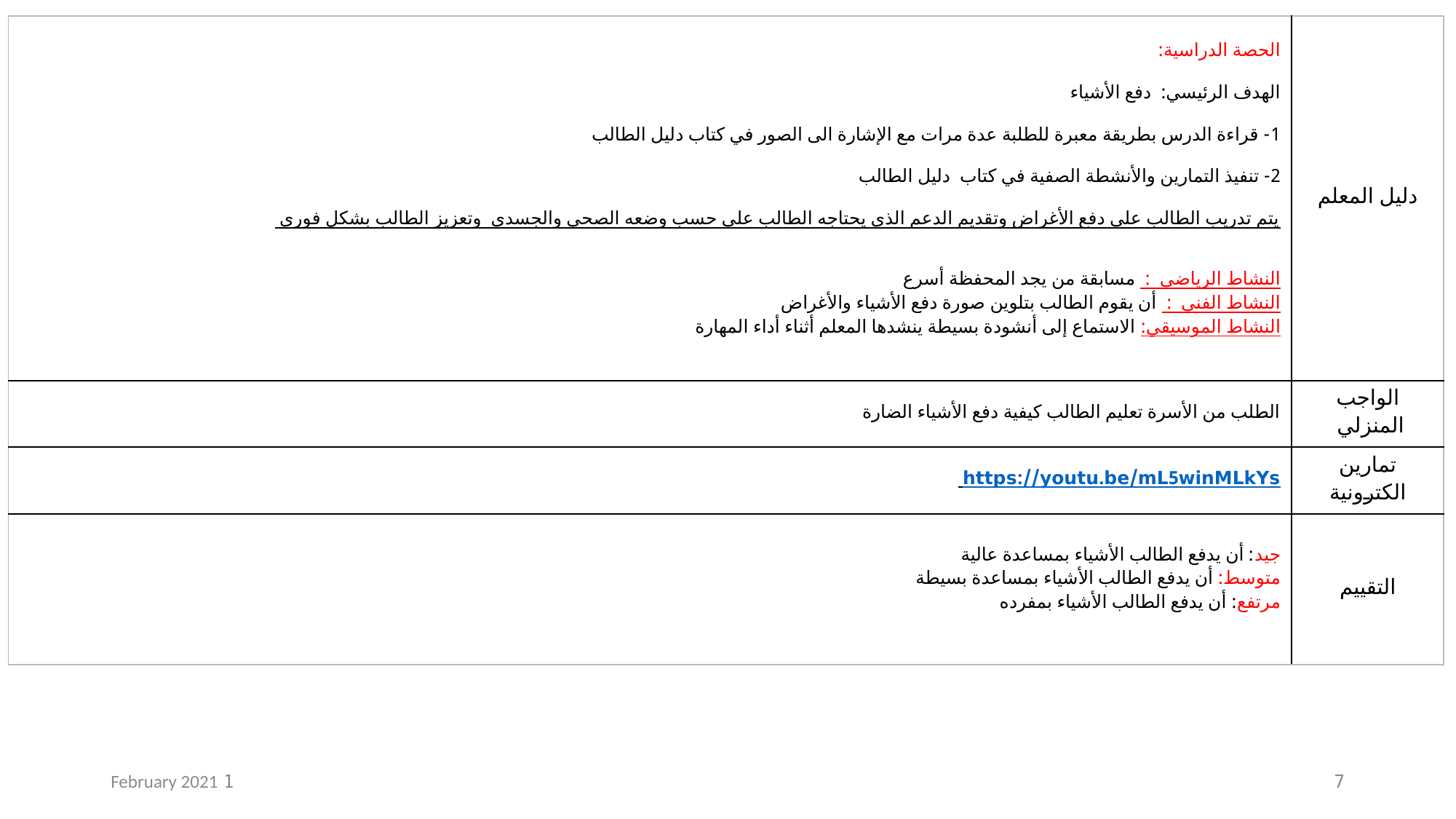

| الحصة الدراسية: الهدف الرئيسي:  دفع الأشياء 1- قراءة الدرس بطريقة معبرة للطلبة عدة مرات مع الإشارة الى الصور في كتاب دليل الطالب  2- تنفيذ التمارين والأنشطة الصفية في كتاب  دليل الطالب  يتم تدريب الطالب على دفع الأغراض وتقديم الدعم الذي يحتاجه الطالب على حسب وضعه الصحي والجسدي وتعزيز الطالب بشكل فوري النشاط الرياضي  :  مسابقة من يجد المحفظة أسرع النشاط الفني  :  أن يقوم الطالب بتلوين صورة دفع الأشياء والأغراض النشاط الموسيقي: الاستماع إلى أنشودة بسيطة ينشدها المعلم أثناء أداء المهارة | دليل المعلم |
| --- | --- |
| الطلب من الأسرة تعليم الطالب كيفية دفع الأشياء الضارة | الواجب المنزلي |
| https://youtu.be/mL5winMLkYs | تمارين الكترونية |
| جيد: أن يدفع الطالب الأشياء بمساعدة عالية                                       متوسط: أن يدفع الطالب الأشياء بمساعدة بسيطة                                                                         مرتفع: أن يدفع الطالب الأشياء بمفرده | التقييم |
1 February 2021
7